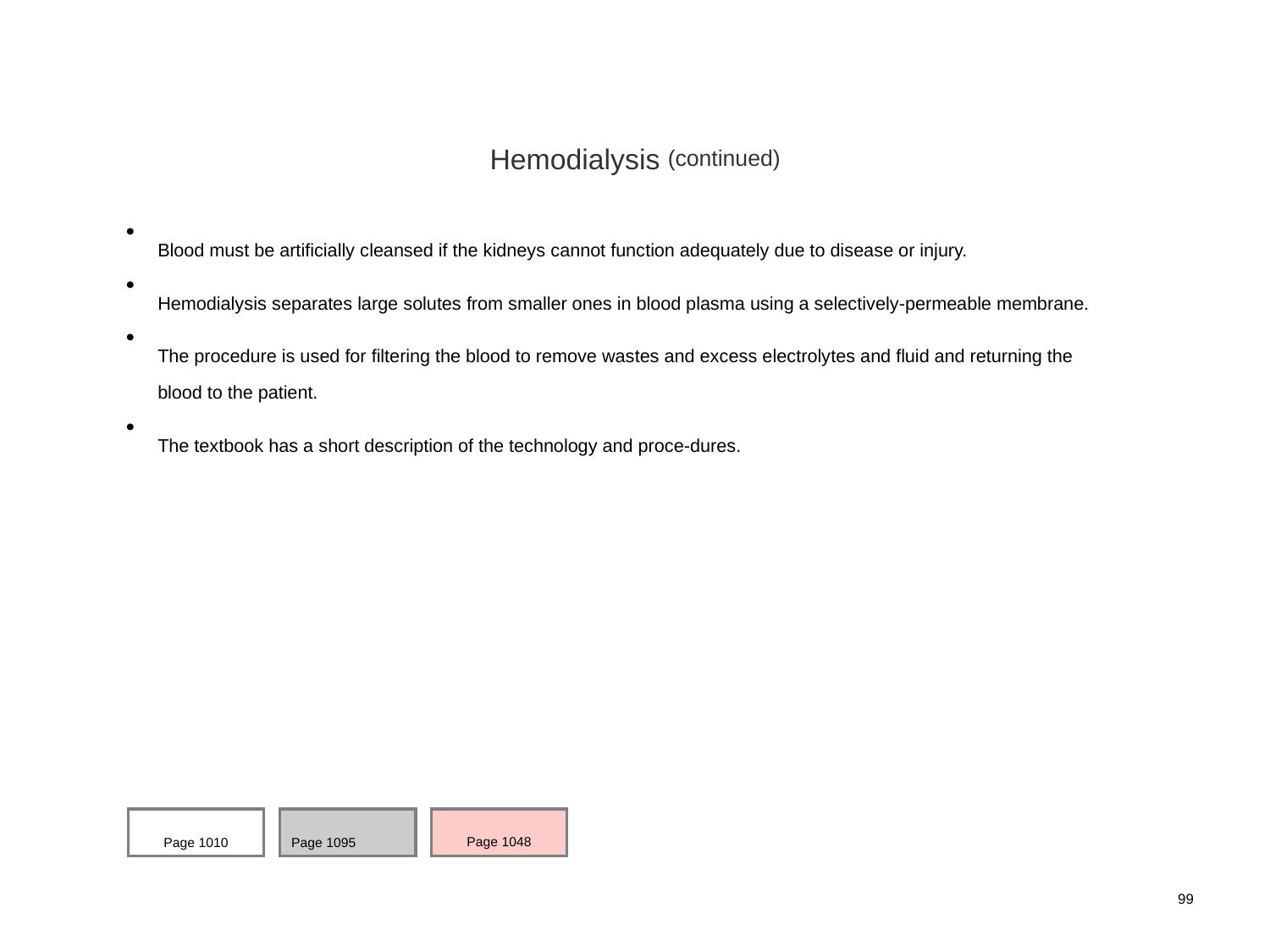

Hemodialysis (continued)
Blood must be artificially cleansed if the kidneys cannot function adequately due to disease or injury.
Hemodialysis separates large solutes from smaller ones in blood plasma using a selectively-permeable membrane.
The procedure is used for filtering the blood to remove wastes and excess electrolytes and fluid and returning the blood to the patient.
The textbook has a short description of the technology and proce-dures.

Page 1010

Page 1095

Page 1048
99